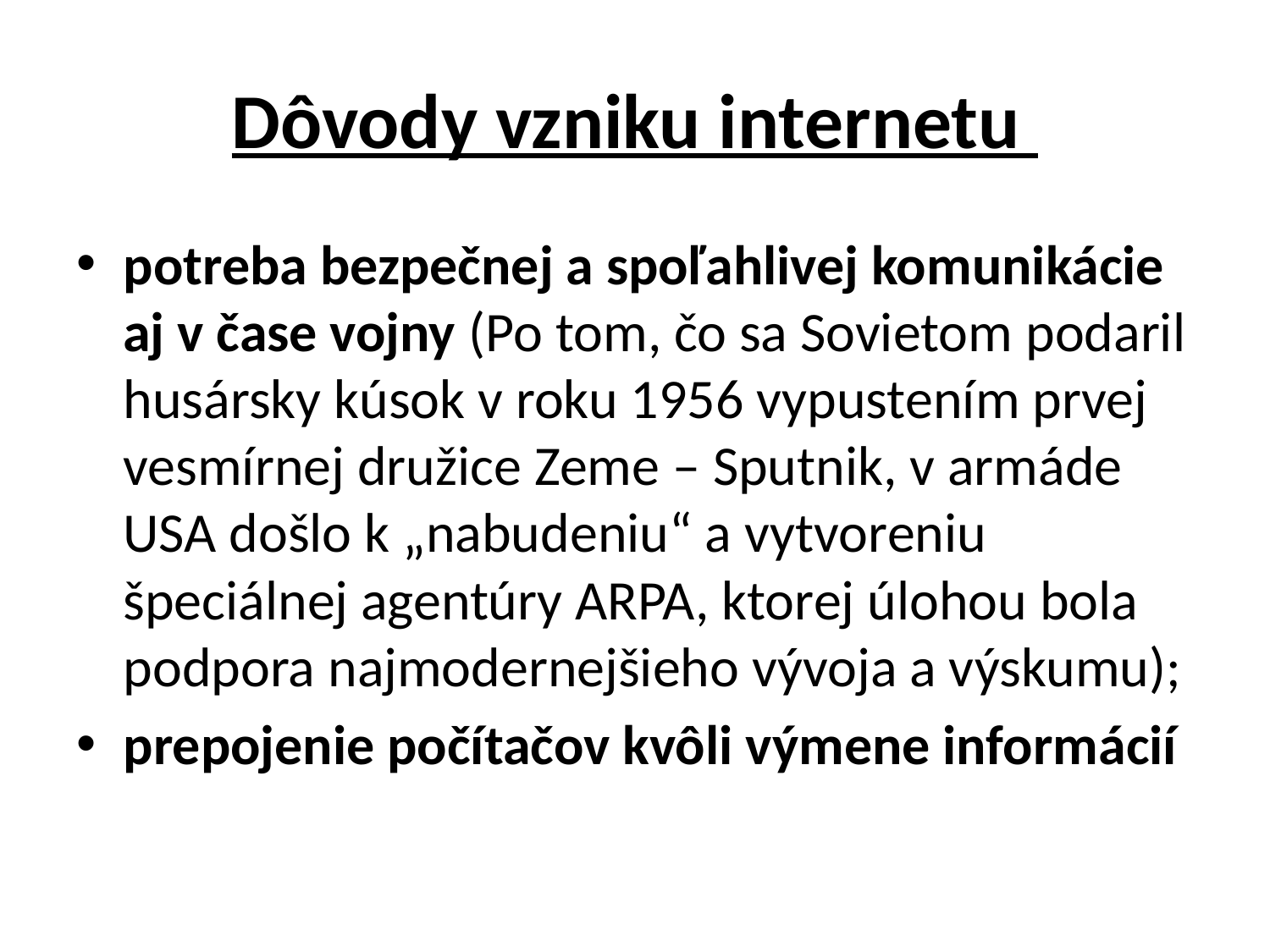

# Dôvody vzniku internetu
potreba bezpečnej a spoľahlivej komunikácie aj v čase vojny (Po tom, čo sa Sovietom podaril husársky kúsok v roku 1956 vypustením prvej vesmírnej družice Zeme – Sputnik, v armáde USA došlo k „nabudeniu“ a vytvoreniu špeciálnej agentúry ARPA, ktorej úlohou bola podpora najmodernejšieho vývoja a výskumu);
prepojenie počítačov kvôli výmene informácií